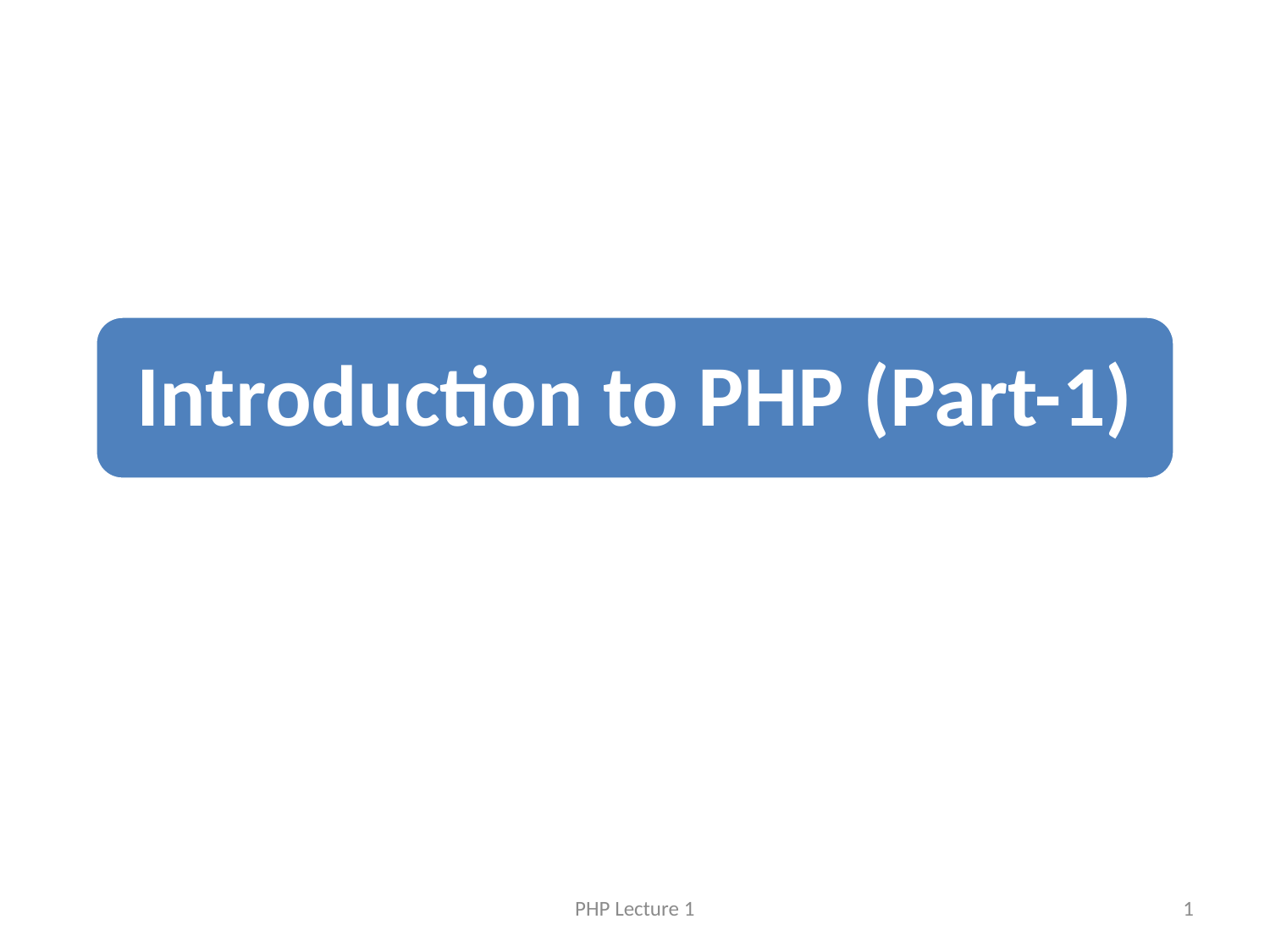

Introduction to PHP (Part-1)
PHP Lecture 1
1